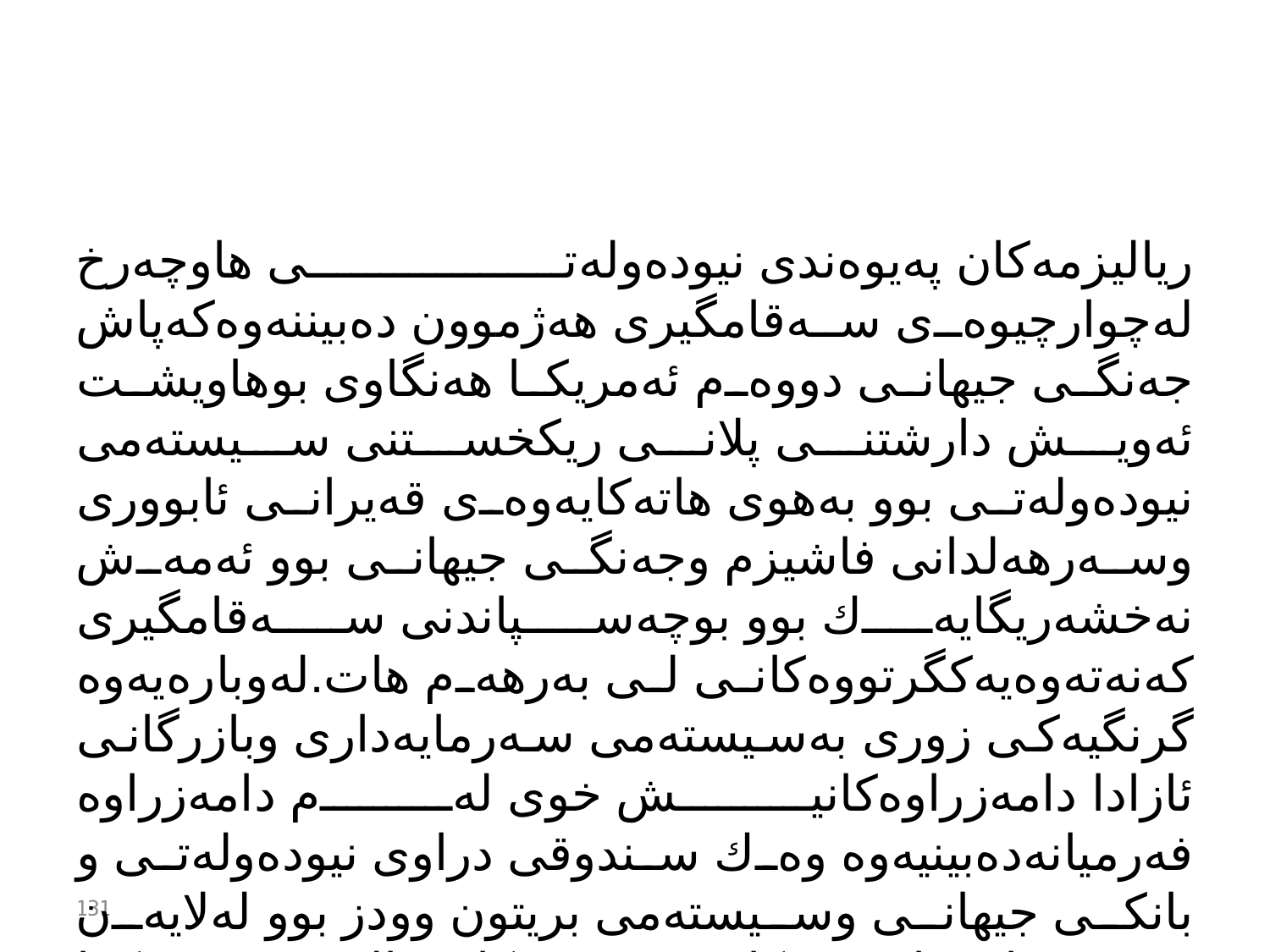

#
ریالیزمەكان پەیوەندی نیودەولەتی هاوچەرخ لەچوارچیوەی سەقامگیری هەژموون دەبیننەوەكەپاش جەنگی جیهانی دووەم ئەمریكا هەنگاوی بوهاویشت ئەویش دارشتنی پلانی ریكخستنی سیستەمی نیودەولەتی بوو بەهوی هاتەكایەوەی قەیرانی ئابووری وسەرهەلدانی فاشیزم وجەنگی جیهانی بوو ئەمەش نەخشەریگایەك بوو بوچەسپاندنی سەقامگیری كەنەتەوەیەكگرتووەكانی لی بەرهەم هات.لەوبارەیەوە گرنگیەكی زوری بەسیستەمی سەرمایەداری وبازرگانی ئازادا دامەزراوەكانیش خوی لەم دامەزراوە فەرمیانەدەبینیەوە وەك سندوقی دراوی نیودەولەتی و بانكی جیهانی وسیستەمی بریتون وودز بوو لەلایەن سەرچاوە ئابووریەكانی ئەمریكاوە پالپشتی دەكرا ئەمریكاش وای لیهات وەك دەولەتیكی خاوەن هەژموون رەفتاری دەكرد. ئەمەش وای كرد زوربەی وولاتانی جیهان بەئاراستەی سیستەمی سەرمایەداری ئابووری هەنگاو بنێن.
131